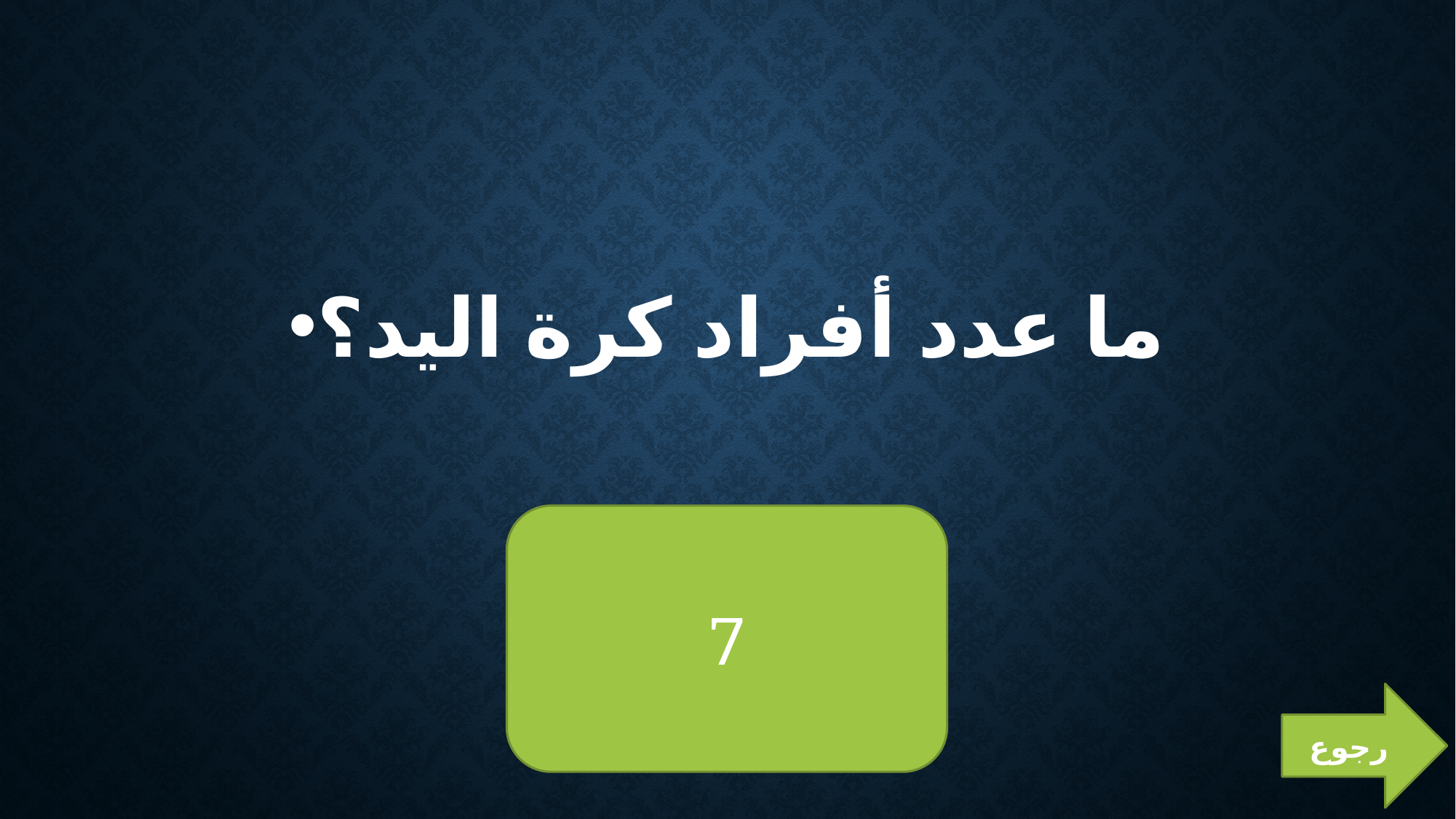

#
ما عدد أفراد كرة اليد؟
7
رجوع